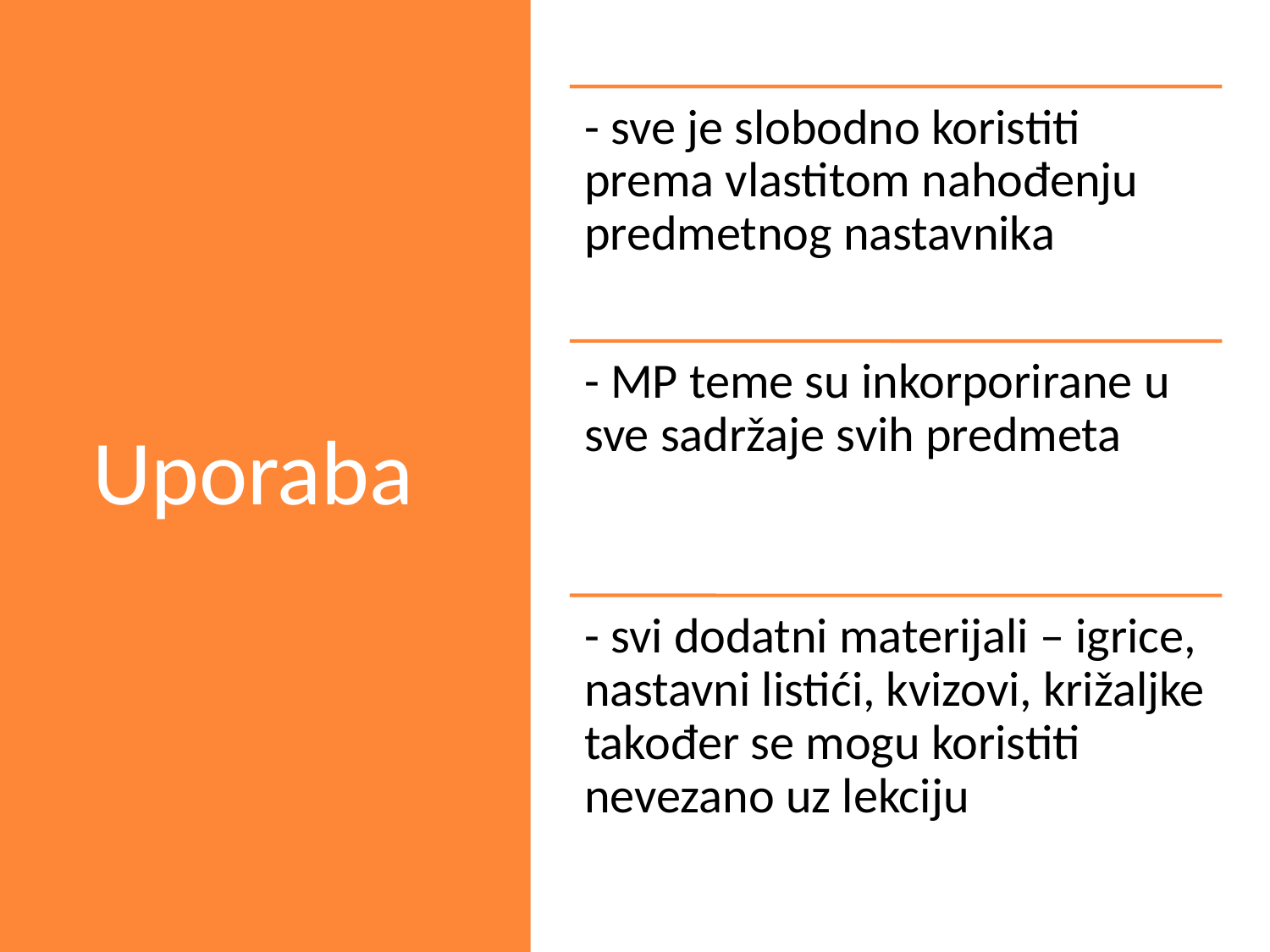

# Uporaba
- sve je slobodno koristiti prema vlastitom nahođenju predmetnog nastavnika
- MP teme su inkorporirane u sve sadržaje svih predmeta
- svi dodatni materijali – igrice, nastavni listići, kvizovi, križaljke također se mogu koristiti nevezano uz lekciju